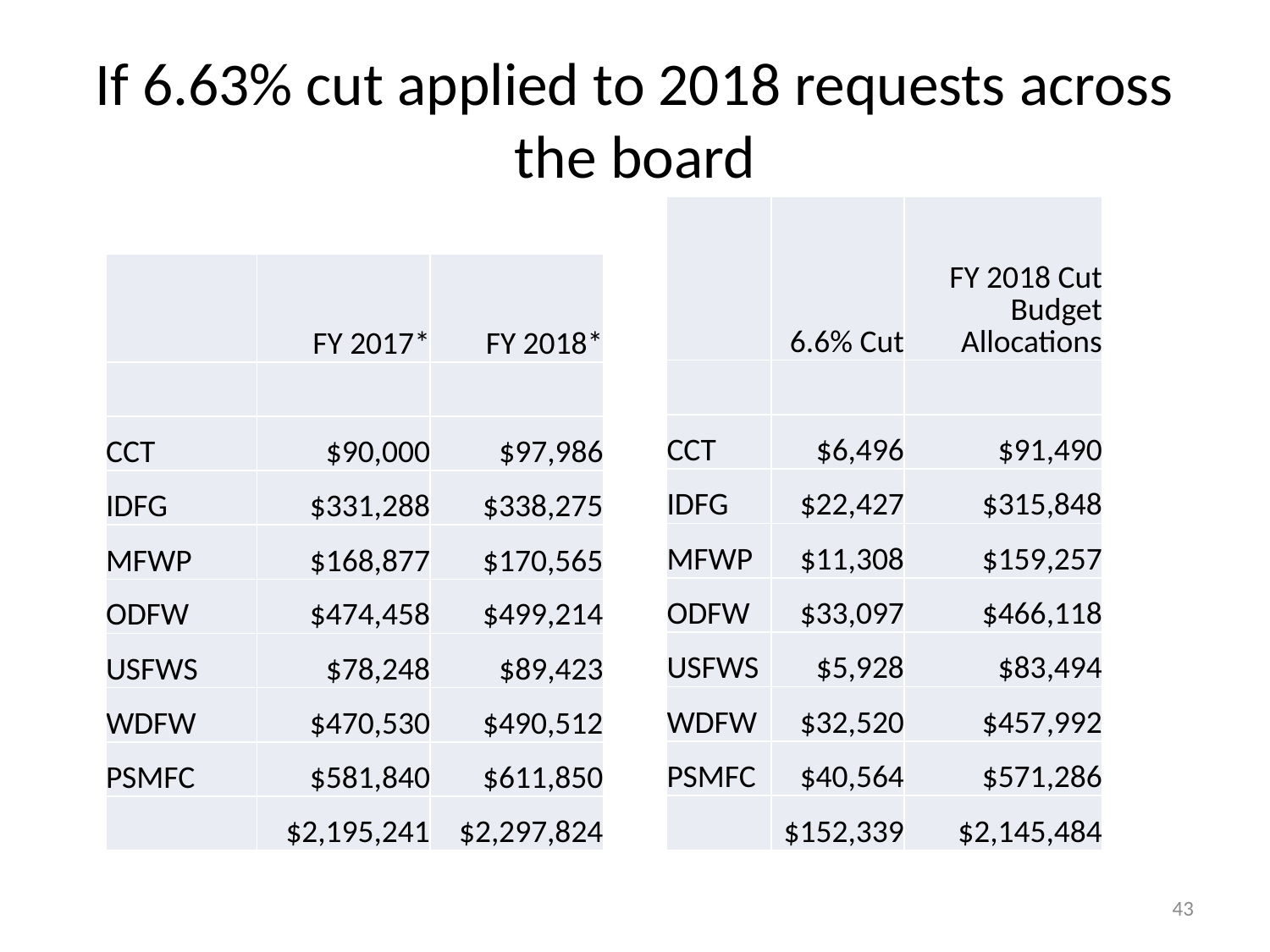

# If 6.63% cut applied to 2018 requests across the board
|  | 6.6% Cut | FY 2018 Cut Budget Allocations |
| --- | --- | --- |
|  |  |  |
| CCT | $6,496 | $91,490 |
| IDFG | $22,427 | $315,848 |
| MFWP | $11,308 | $159,257 |
| ODFW | $33,097 | $466,118 |
| USFWS | $5,928 | $83,494 |
| WDFW | $32,520 | $457,992 |
| PSMFC | $40,564 | $571,286 |
|  | $152,339 | $2,145,484 |
|  | FY 2017\* | FY 2018\* |
| --- | --- | --- |
|  |  |  |
| CCT | $90,000 | $97,986 |
| IDFG | $331,288 | $338,275 |
| MFWP | $168,877 | $170,565 |
| ODFW | $474,458 | $499,214 |
| USFWS | $78,248 | $89,423 |
| WDFW | $470,530 | $490,512 |
| PSMFC | $581,840 | $611,850 |
|  | $2,195,241 | $2,297,824 |
43